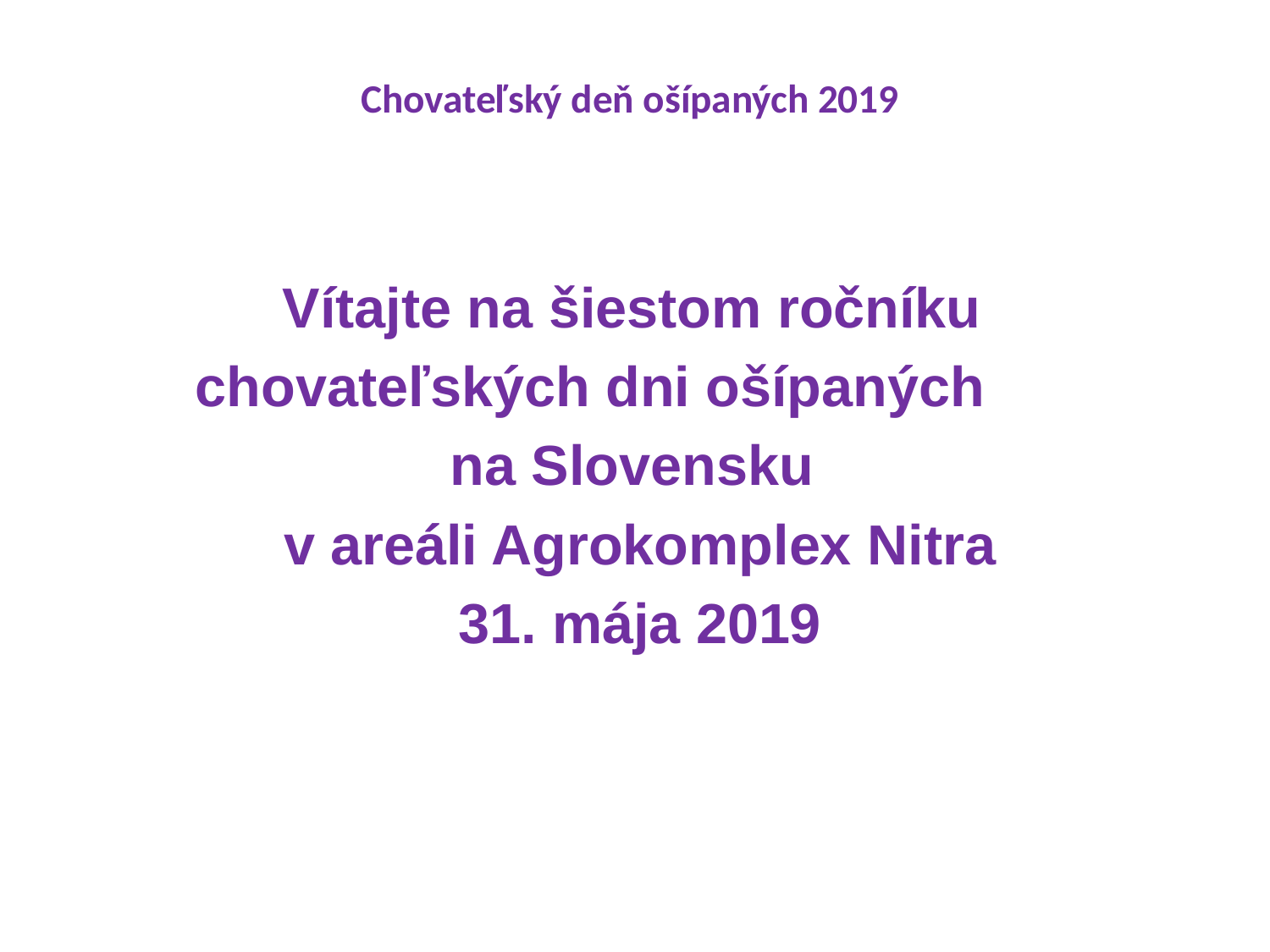

# Chovateľský deň ošípaných 2019

Vítajte na šiestom ročníku
chovateľských dni ošípaných
na Slovensku
v areáli Agrokomplex Nitra
31. mája 2019